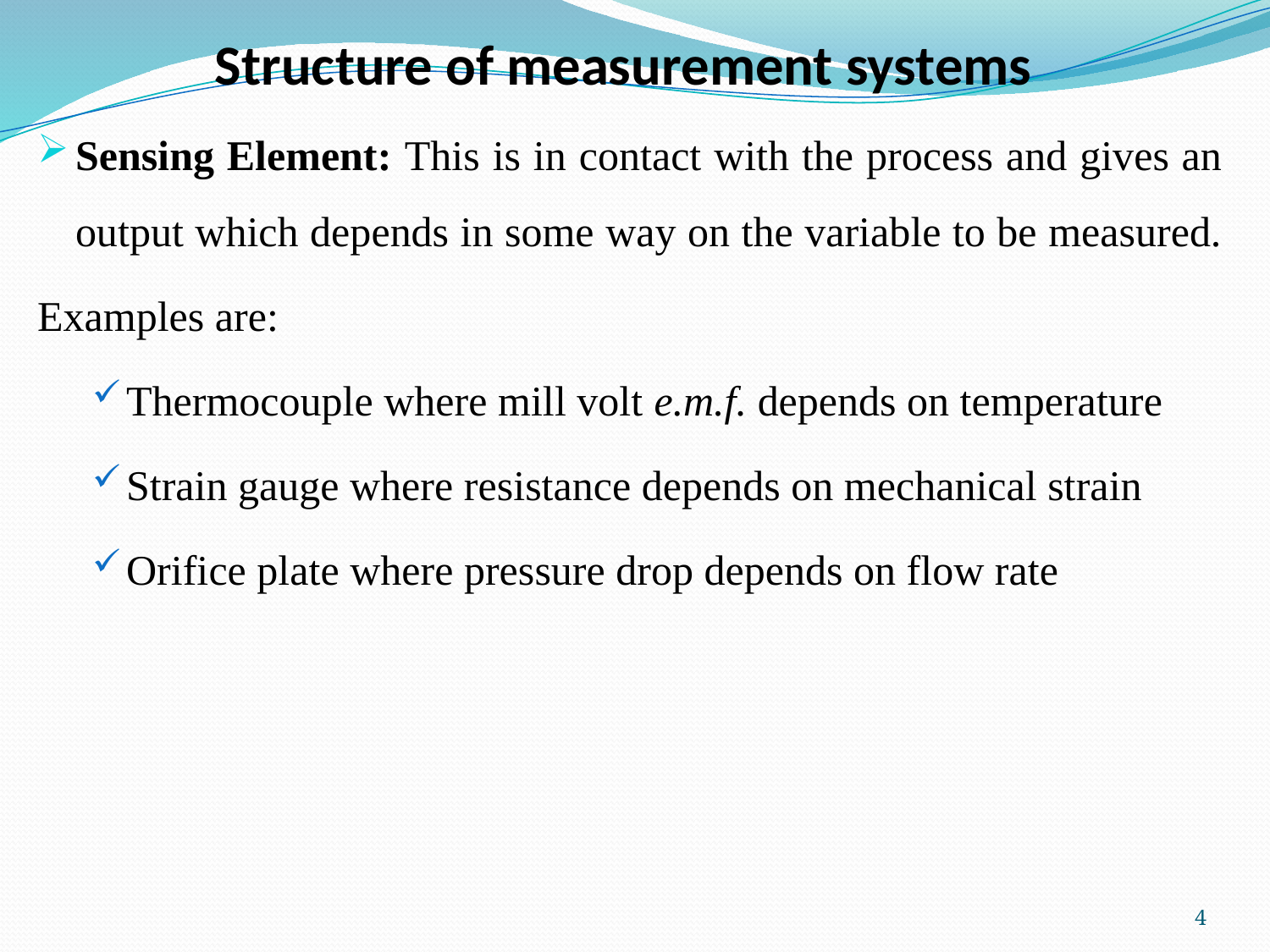

# Structure of measurement systems
Sensing Element: This is in contact with the process and gives an output which depends in some way on the variable to be measured.
Examples are:
Thermocouple where mill volt e.m.f. depends on temperature
Strain gauge where resistance depends on mechanical strain
Orifice plate where pressure drop depends on flow rate

4